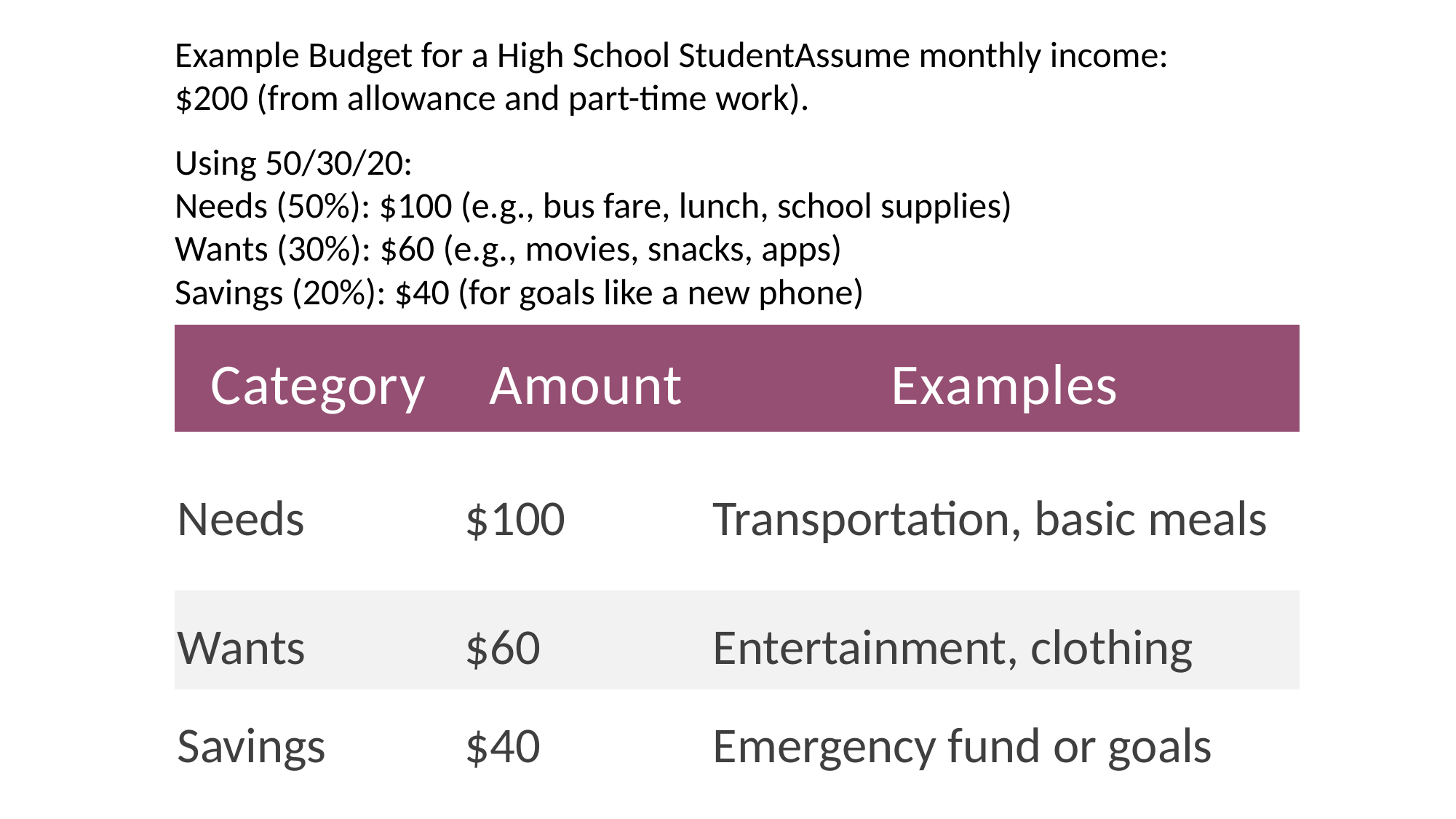

Example Budget for a High School StudentAssume monthly income:
$200 (from allowance and part-time work).
Using 50/30/20:
Needs (50%): $100 (e.g., bus fare, lunch, school supplies)
Wants (30%): $60 (e.g., movies, snacks, apps)
Savings (20%): $40 (for goals like a new phone)

| Category | Amount | Examples |
| --- | --- | --- |
| Needs | $100 | Transportation, basic meals |
| Wants | $60 | Entertainment, clothing |
| Savings | $40 | Emergency fund or goals |